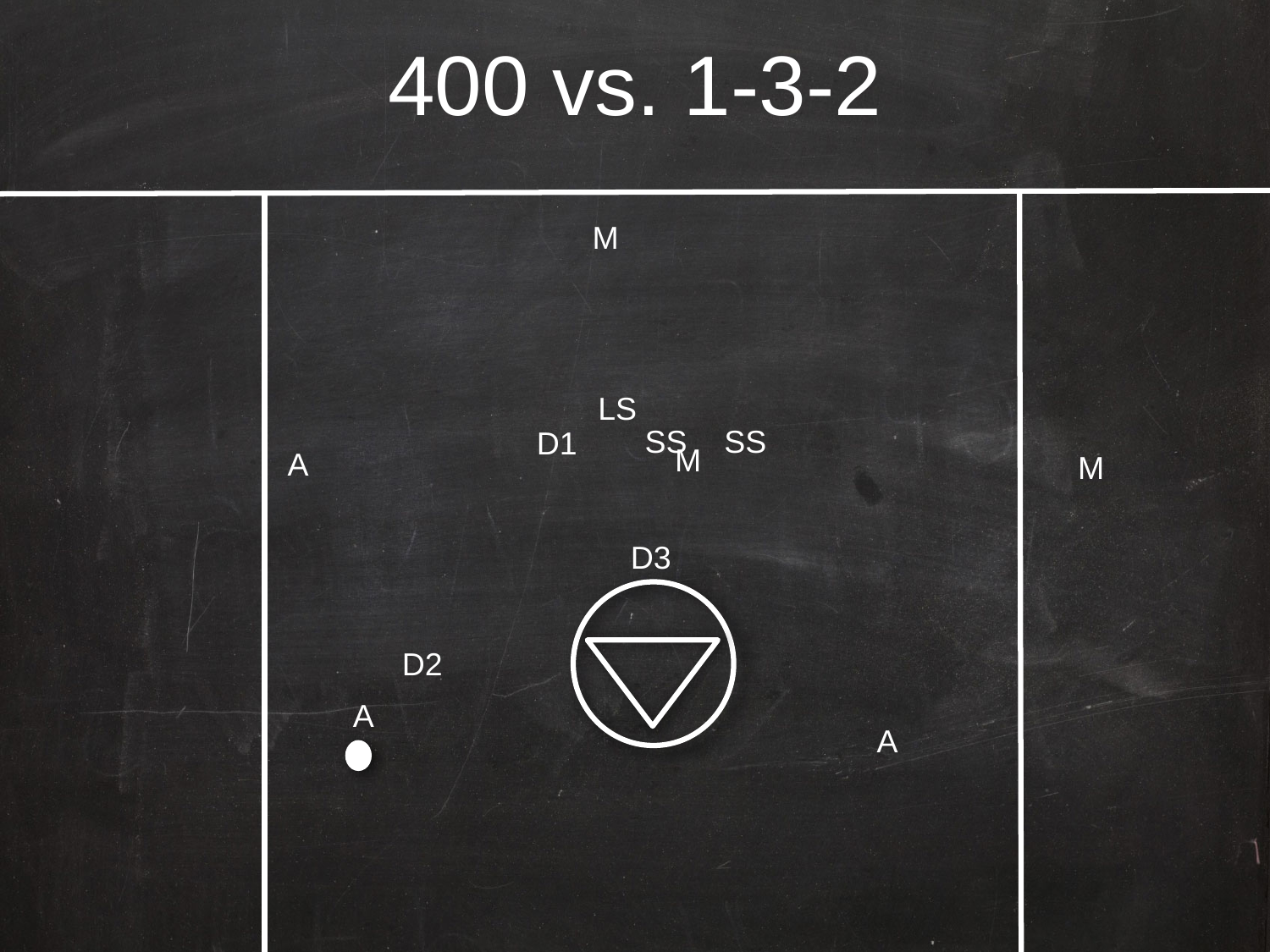

# 400 vs. 1-3-2
M
LS
SS
SS
D1
M
A
M
D3
D2
A
A